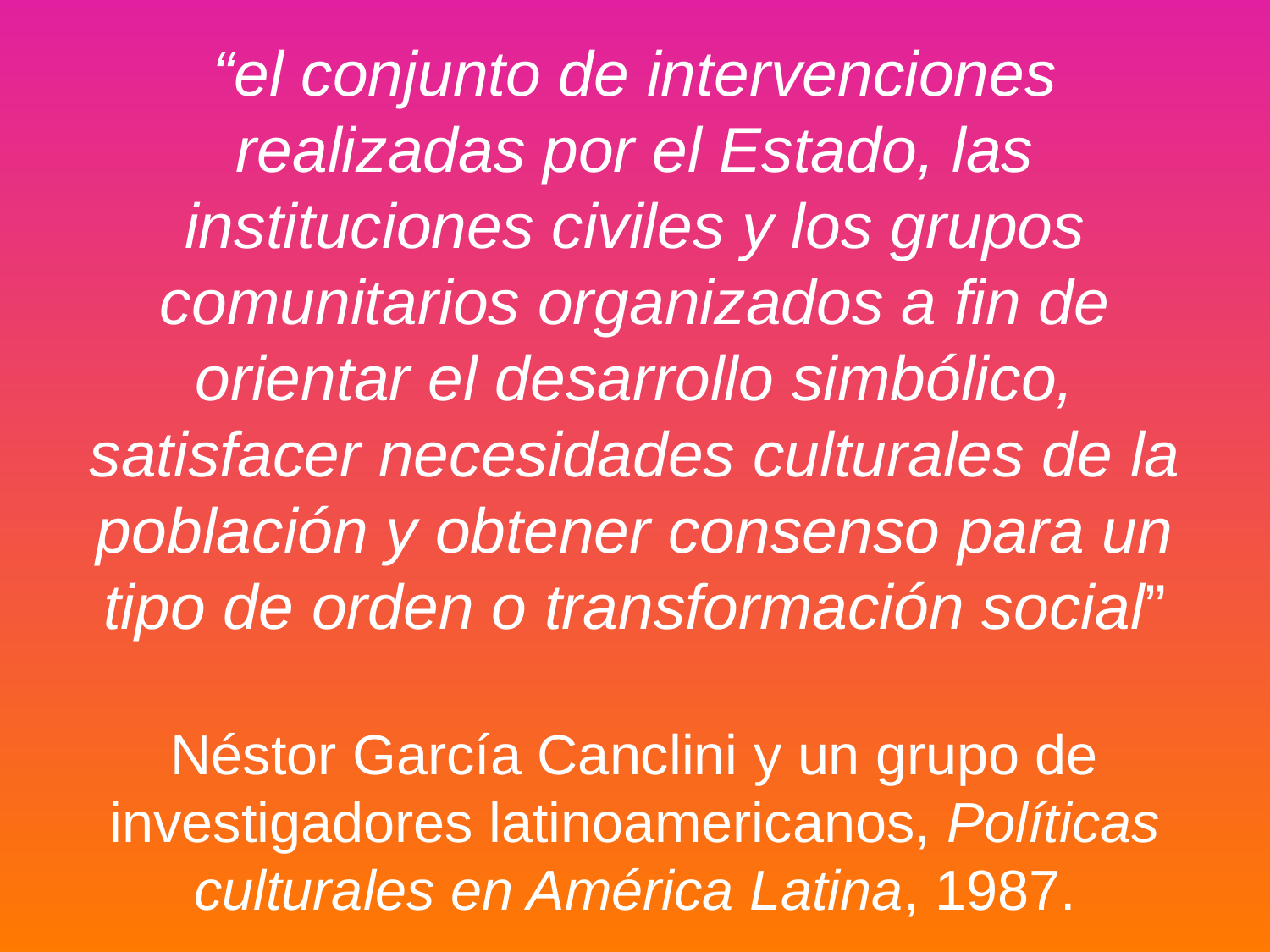

# “el conjunto de intervenciones realizadas por el Estado, las instituciones civiles y los grupos comunitarios organizados a fin de orientar el desarrollo simbólico, satisfacer necesidades culturales de la población y obtener consenso para un tipo de orden o transformación social” Néstor García Canclini y un grupo de investigadores latinoamericanos, Políticas culturales en América Latina, 1987.